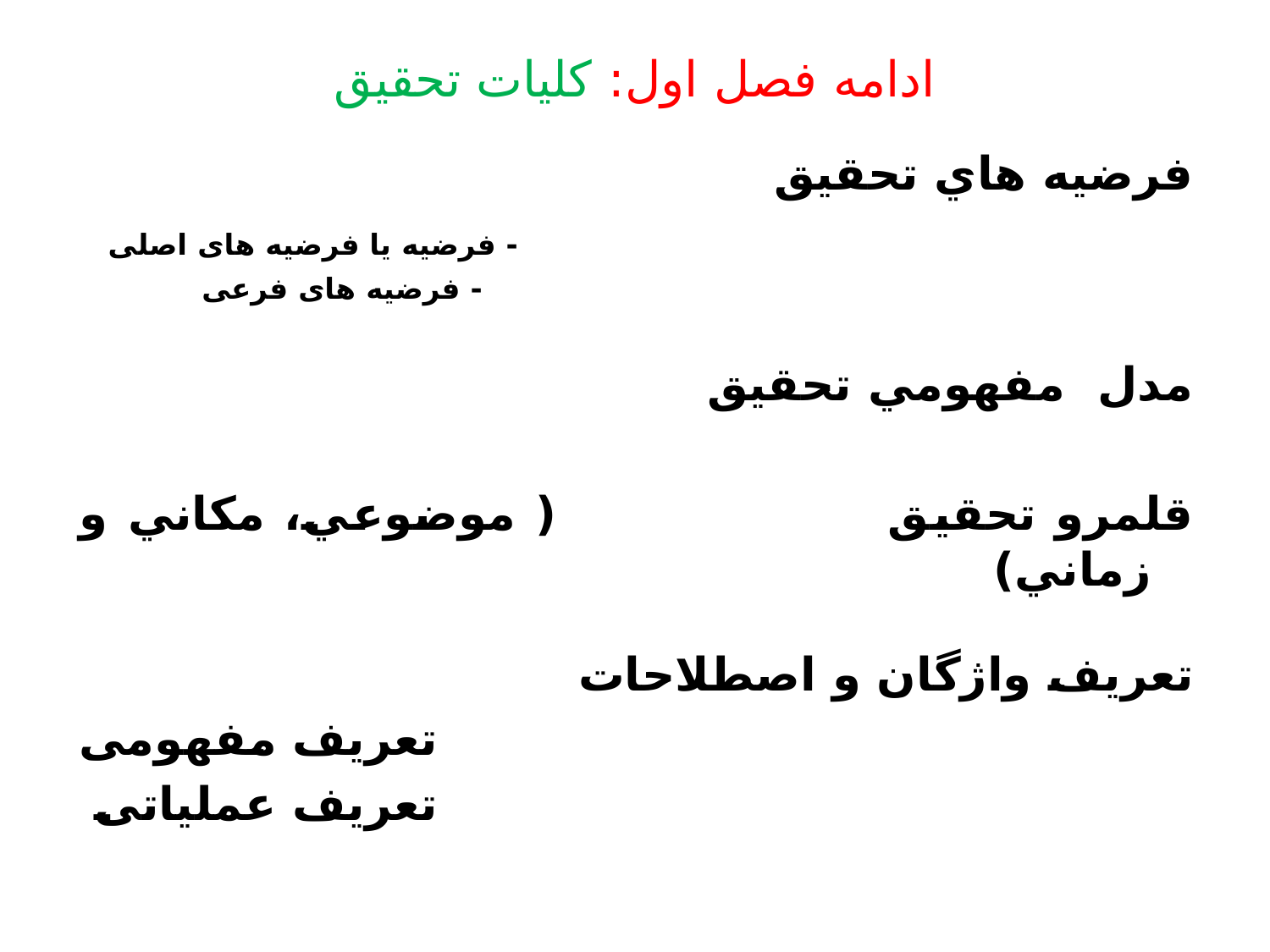

# ادامه فصل اول: کليات تحقيق
فرضیه هاي تحقيق
                                          - فرضیه یا فرضیه های اصلی
                                                                      - فرضیه های فرعی

مدل  مفهومي تحقيق

قلمرو تحقيق                 ( موضوعي، مکاني و زماني)

تعریف واژگان و اصطلاحات
                                               تعریف مفهومی
                                               تعریف عملیاتی